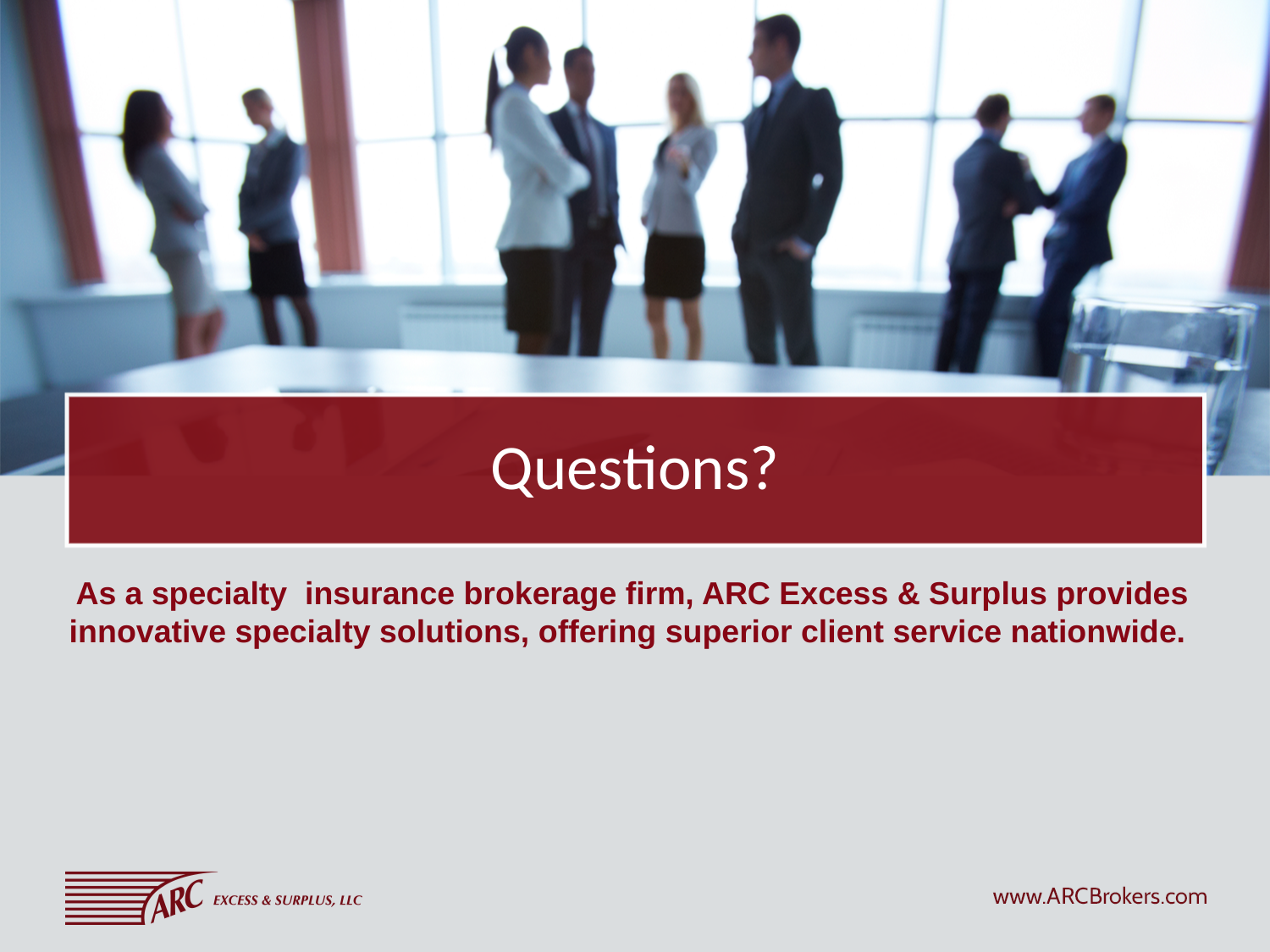

# Questions?
As a specialty  insurance brokerage firm, ARC Excess & Surplus provides innovative specialty solutions, offering superior client service nationwide.